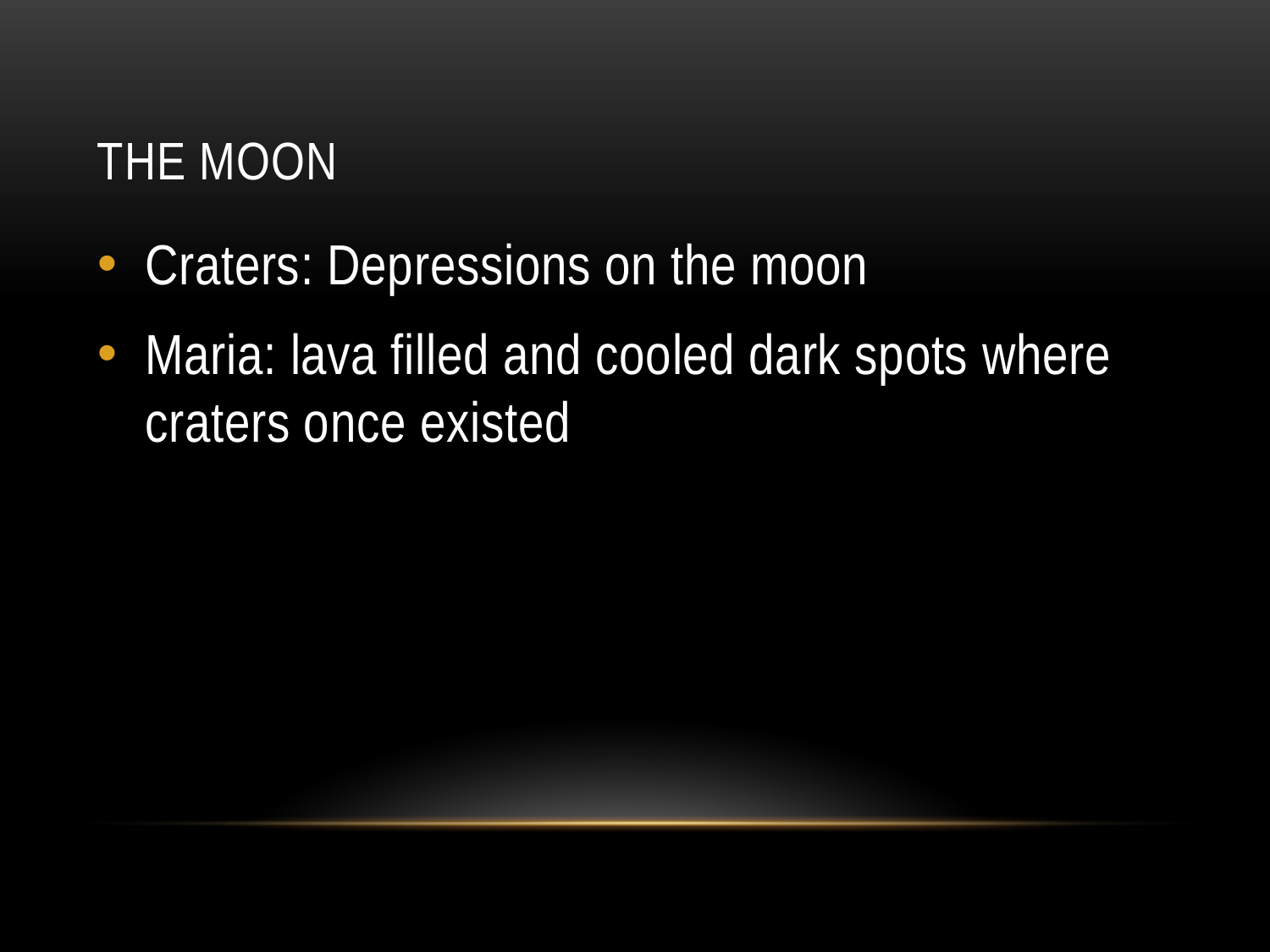

# The moon
Craters: Depressions on the moon
Maria: lava filled and cooled dark spots where craters once existed